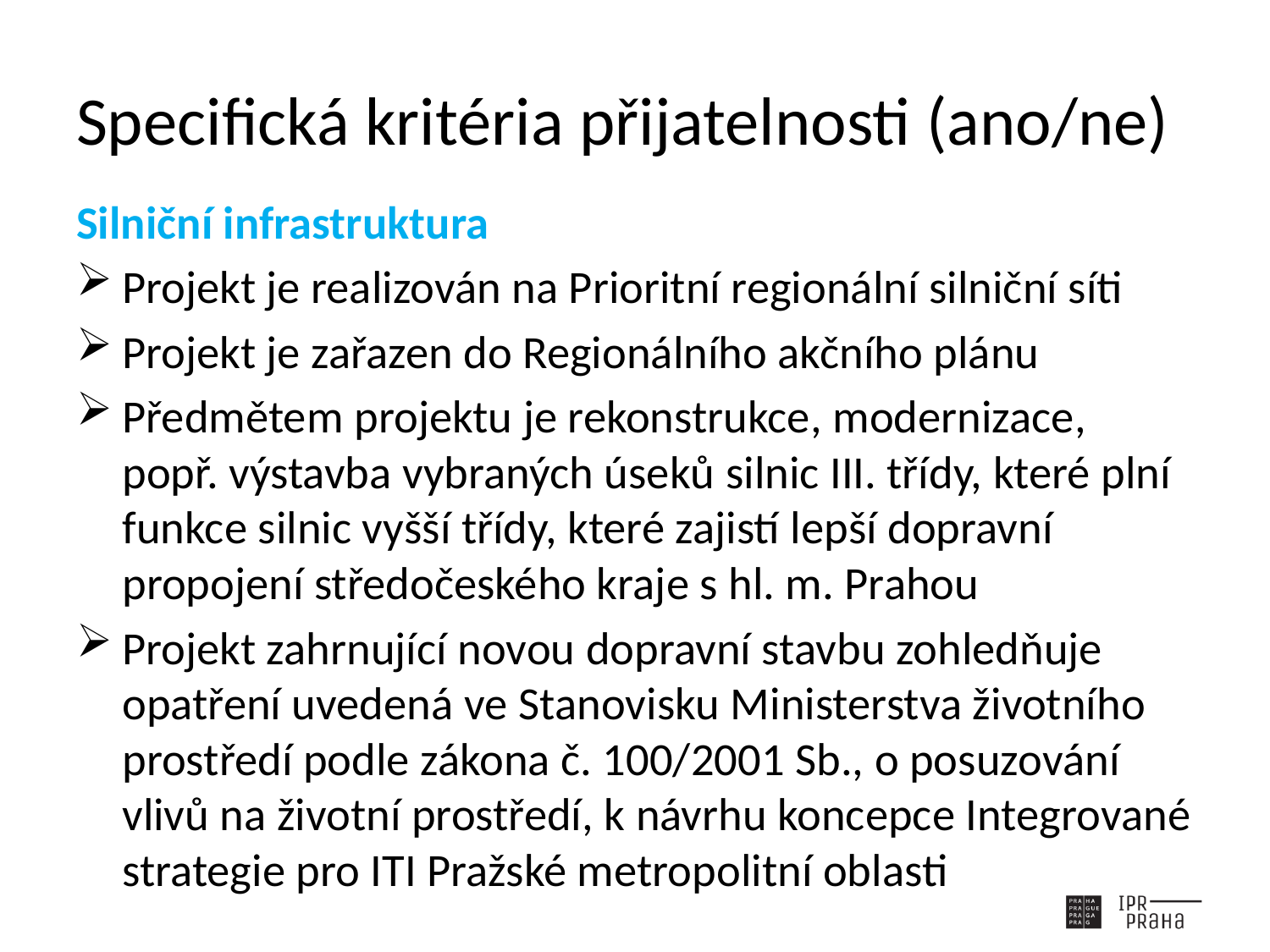

# Specifická kritéria přijatelnosti (ano/ne)
Silniční infrastruktura
Projekt je realizován na Prioritní regionální silniční síti
Projekt je zařazen do Regionálního akčního plánu
Předmětem projektu je rekonstrukce, modernizace, popř. výstavba vybraných úseků silnic III. třídy, které plní funkce silnic vyšší třídy, které zajistí lepší dopravní propojení středočeského kraje s hl. m. Prahou
Projekt zahrnující novou dopravní stavbu zohledňuje opatření uvedená ve Stanovisku Ministerstva životního prostředí podle zákona č. 100/2001 Sb., o posuzování vlivů na životní prostředí, k návrhu koncepce Integrované strategie pro ITI Pražské metropolitní oblasti